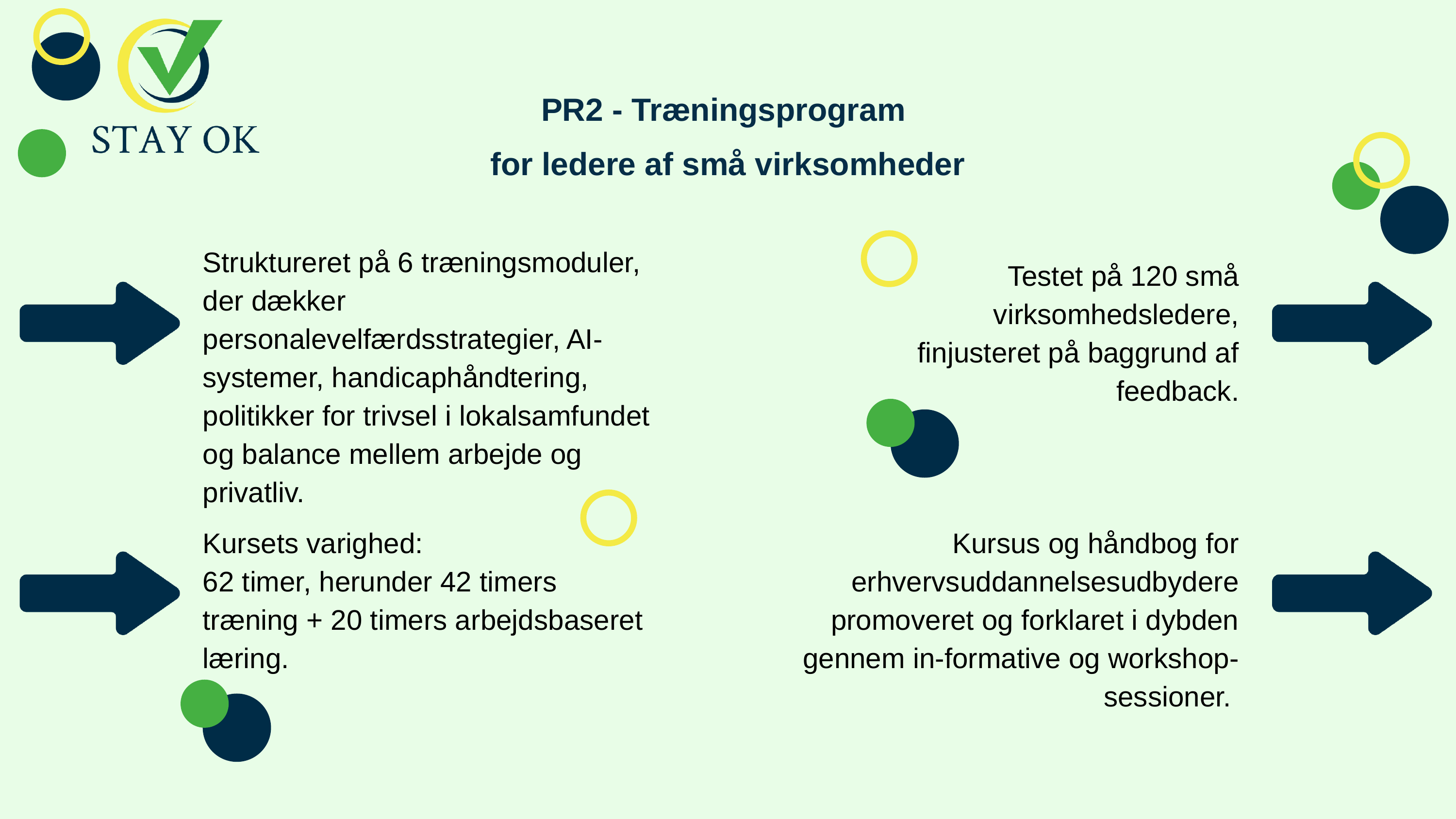

PR2 - Træningsprogram
for ledere af små virksomheder

Struktureret på 6 træningsmoduler, der dækker personalevelfærdsstrategier, AI-systemer, handicaphåndtering, politikker for trivsel i lokalsamfundet og balance mellem arbejde og privatliv.
Testet på 120 små virksomhedsledere, finjusteret på baggrund af feedback.

Kursets varighed:
62 timer, herunder 42 timers træning + 20 timers arbejdsbaseret læring.

Kursus og håndbog for erhvervsuddannelsesudbydere promoveret og forklaret i dybden gennem in-formative og workshop-sessioner.